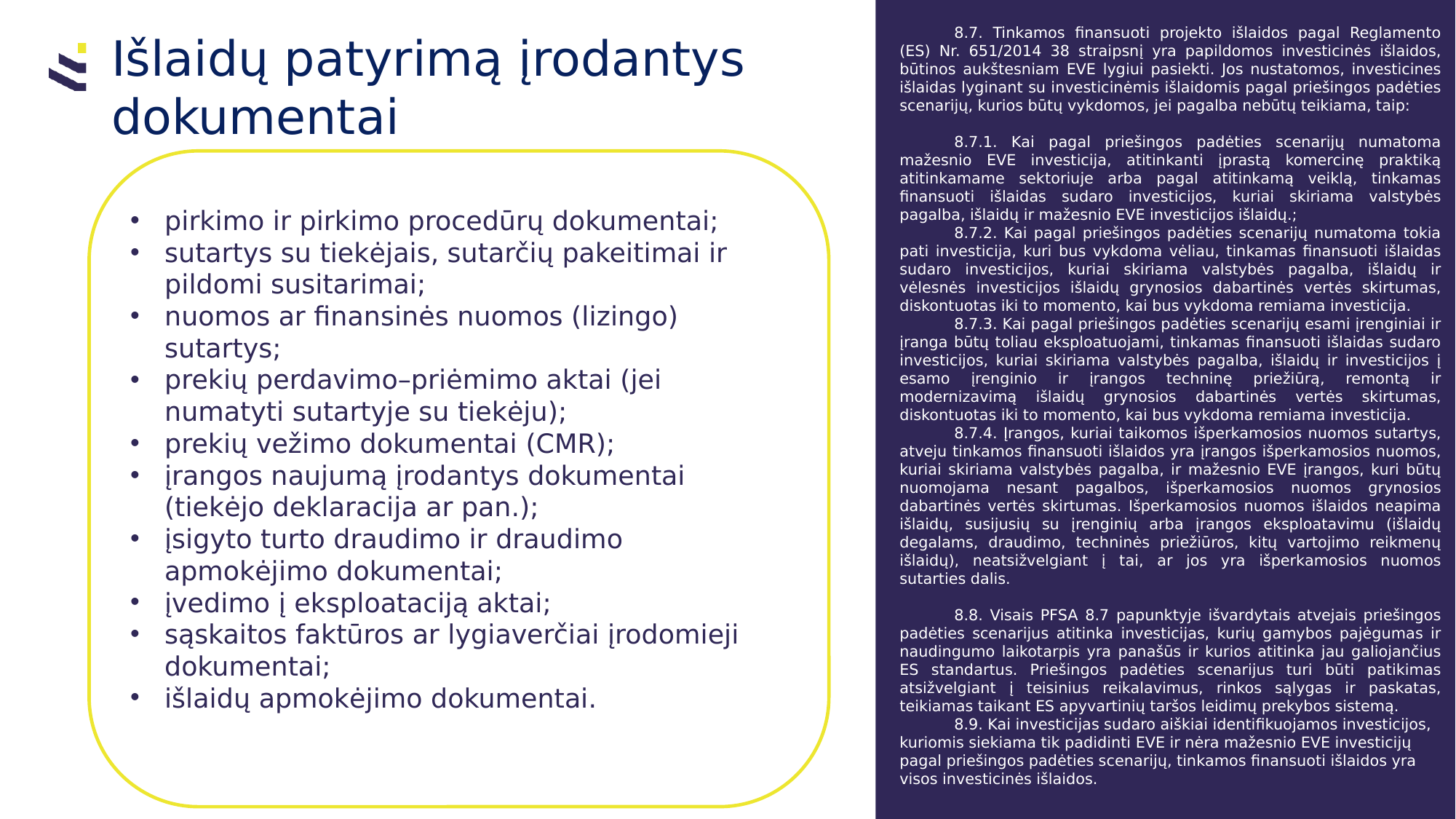

8.7. Tinkamos finansuoti projekto išlaidos pagal Reglamento (ES) Nr. 651/2014 38 straipsnį yra papildomos investicinės išlaidos, būtinos aukštesniam EVE lygiui pasiekti. Jos nustatomos, investicines išlaidas lyginant su investicinėmis išlaidomis pagal priešingos padėties scenarijų, kurios būtų vykdomos, jei pagalba nebūtų teikiama, taip:

8.7.1. Kai pagal priešingos padėties scenarijų numatoma mažesnio EVE investicija, atitinkanti įprastą komercinę praktiką atitinkamame sektoriuje arba pagal atitinkamą veiklą, tinkamas finansuoti išlaidas sudaro investicijos, kuriai skiriama valstybės pagalba, išlaidų ir mažesnio EVE investicijos išlaidų.;
8.7.2. Kai pagal priešingos padėties scenarijų numatoma tokia pati investicija, kuri bus vykdoma vėliau, tinkamas finansuoti išlaidas sudaro investicijos, kuriai skiriama valstybės pagalba, išlaidų ir vėlesnės investicijos išlaidų grynosios dabartinės vertės skirtumas, diskontuotas iki to momento, kai bus vykdoma remiama investicija.
8.7.3. Kai pagal priešingos padėties scenarijų esami įrenginiai ir įranga būtų toliau eksploatuojami, tinkamas finansuoti išlaidas sudaro investicijos, kuriai skiriama valstybės pagalba, išlaidų ir investicijos į esamo įrenginio ir įrangos techninę priežiūrą, remontą ir modernizavimą išlaidų grynosios dabartinės vertės skirtumas, diskontuotas iki to momento, kai bus vykdoma remiama investicija.
8.7.4. Įrangos, kuriai taikomos išperkamosios nuomos sutartys, atveju tinkamos finansuoti išlaidos yra įrangos išperkamosios nuomos, kuriai skiriama valstybės pagalba, ir mažesnio EVE įrangos, kuri būtų nuomojama nesant pagalbos, išperkamosios nuomos grynosios dabartinės vertės skirtumas. Išperkamosios nuomos išlaidos neapima išlaidų, susijusių su įrenginių arba įrangos eksploatavimu (išlaidų degalams, draudimo, techninės priežiūros, kitų vartojimo reikmenų išlaidų), neatsižvelgiant į tai, ar jos yra išperkamosios nuomos sutarties dalis.

8.8. Visais PFSA 8.7 papunktyje išvardytais atvejais priešingos padėties scenarijus atitinka investicijas, kurių gamybos pajėgumas ir naudingumo laikotarpis yra panašūs ir kurios atitinka jau galiojančius ES standartus. Priešingos padėties scenarijus turi būti patikimas atsižvelgiant į teisinius reikalavimus, rinkos sąlygas ir paskatas, teikiamas taikant ES apyvartinių taršos leidimų prekybos sistemą.
8.9. Kai investicijas sudaro aiškiai identifikuojamos investicijos, kuriomis siekiama tik padidinti EVE ir nėra mažesnio EVE investicijų pagal priešingos padėties scenarijų, tinkamos finansuoti išlaidos yra visos investicinės išlaidos.
Išlaidų patyrimą įrodantys dokumentai

pirkimo ir pirkimo procedūrų dokumentai;
sutartys su tiekėjais, sutarčių pakeitimai ir pildomi susitarimai;
nuomos ar finansinės nuomos (lizingo) sutartys;
prekių perdavimo–priėmimo aktai (jei numatyti sutartyje su tiekėju);
prekių vežimo dokumentai (CMR);
įrangos naujumą įrodantys dokumentai (tiekėjo deklaracija ar pan.);
įsigyto turto draudimo ir draudimo apmokėjimo dokumentai;
įvedimo į eksploataciją aktai;
sąskaitos faktūros ar lygiaverčiai įrodomieji dokumentai;
išlaidų apmokėjimo dokumentai.